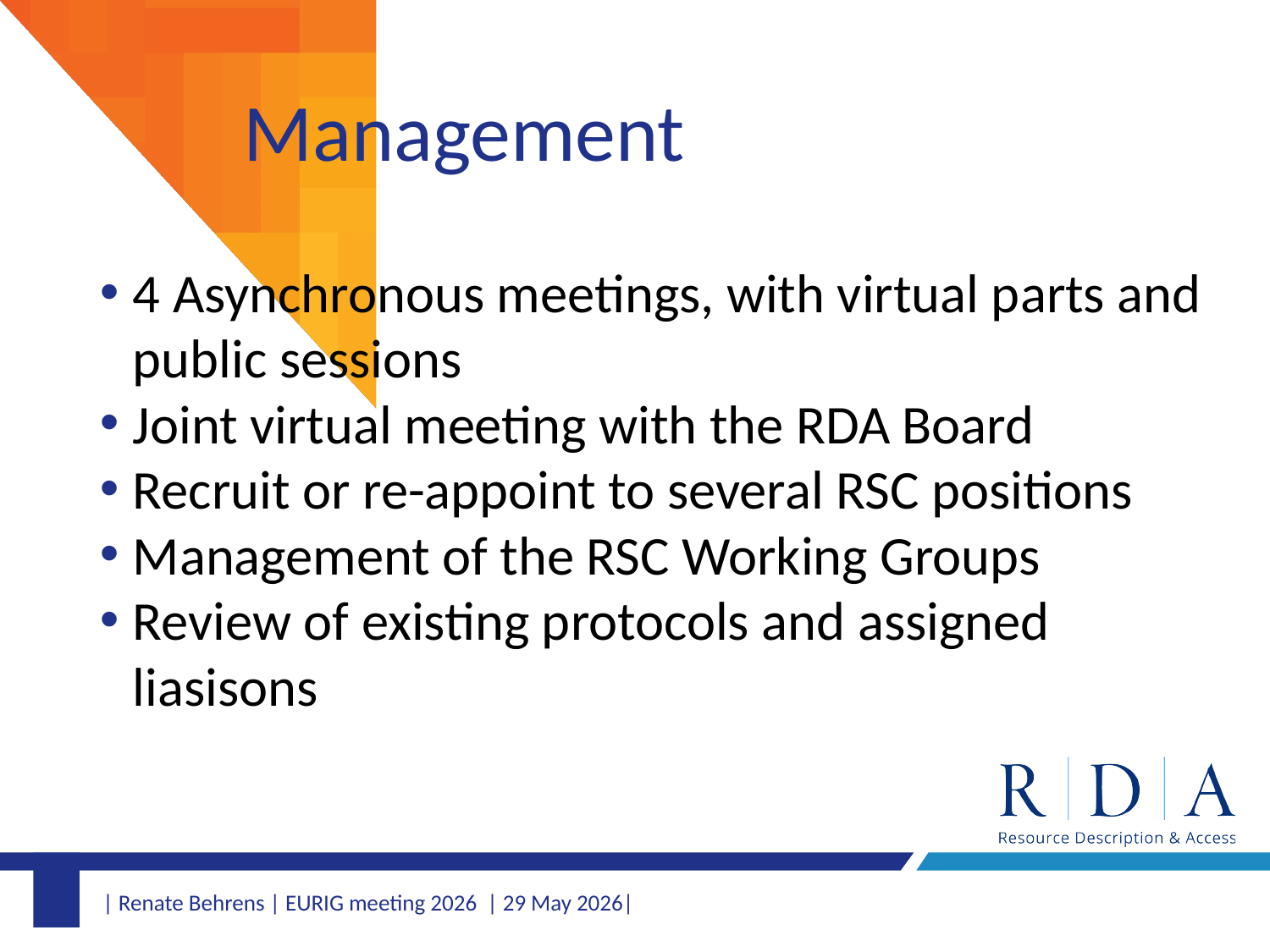

# Management
4 Asynchronous meetings, with virtual parts and public sessions
Joint virtual meeting with the RDA Board
Recruit or re-appoint to several RSC positions
Management of the RSC Working Groups
Review of existing protocols and assigned liasisons

| Renate Behrens | EURIG meeting 2026  | 29 May 2026|